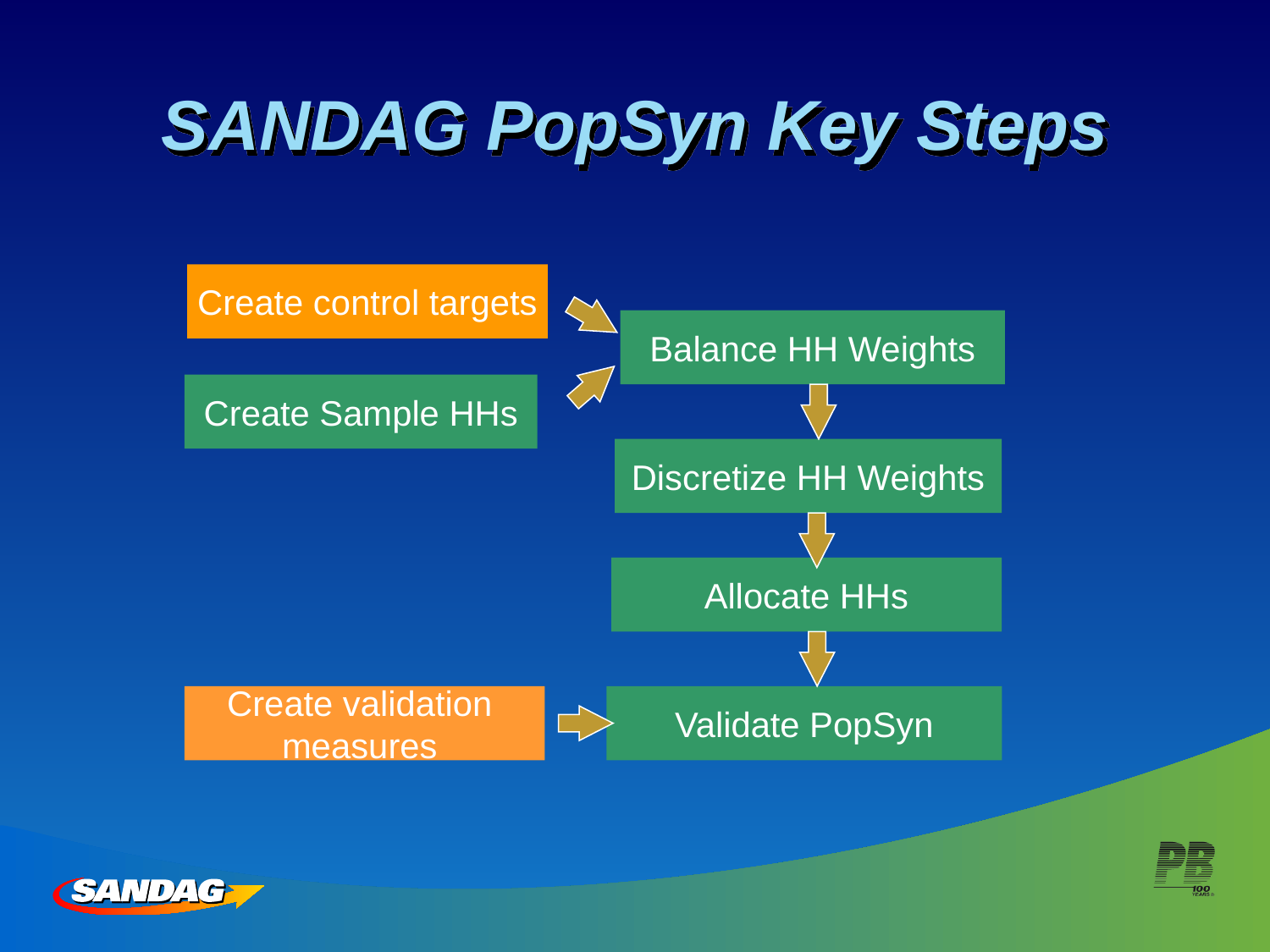

# SANDAG PopSyn Key Steps
Create control targets

Balance HH Weights

Create Sample HHs

Discretize HH Weights

Allocate HHs

Create validation
measures
Validate PopSyn